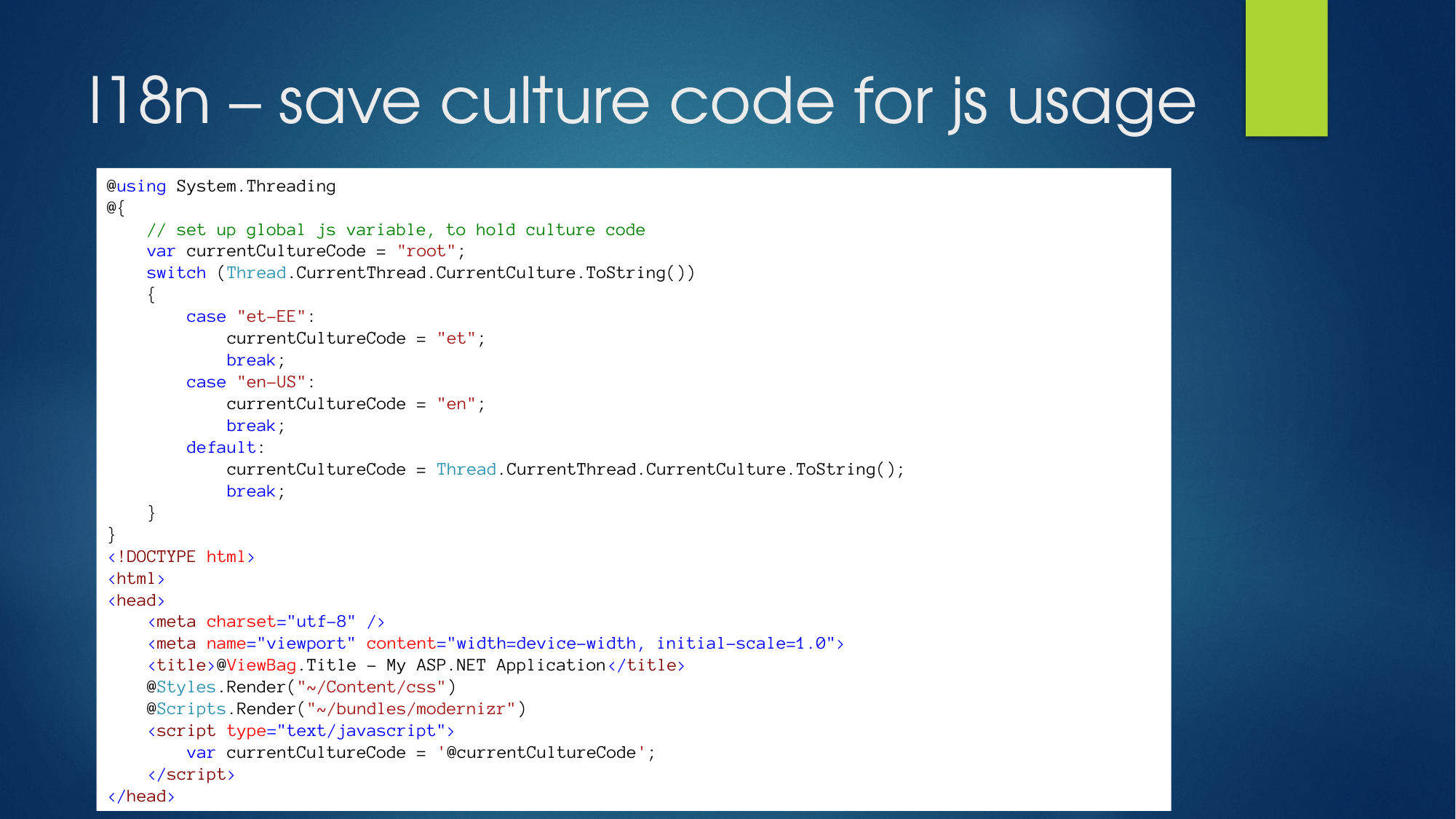

# I18n – save culture code for js usage
@using System.Threading
@{
    // set up global js variable, to hold culture code
    var currentCultureCode = "root";
    switch (Thread.CurrentThread.CurrentCulture.ToString())
    {
        case "et-EE":
            currentCultureCode = "et";
            break;
        case "en-US":
            currentCultureCode = "en";
            break;
        default:
            currentCultureCode = Thread.CurrentThread.CurrentCulture.ToString();
            break;
    }
}
<!DOCTYPE html>
<html>
<head>
    <meta charset="utf-8" />
    <meta name="viewport" content="width=device-width, initial-scale=1.0">
    <title>@ViewBag.Title - My ASP.NET Application</title>
    @Styles.Render("~/Content/css")
    @Scripts.Render("~/bundles/modernizr")
    <script type="text/javascript">
        var currentCultureCode = '@currentCultureCode';
    </script>
</head>